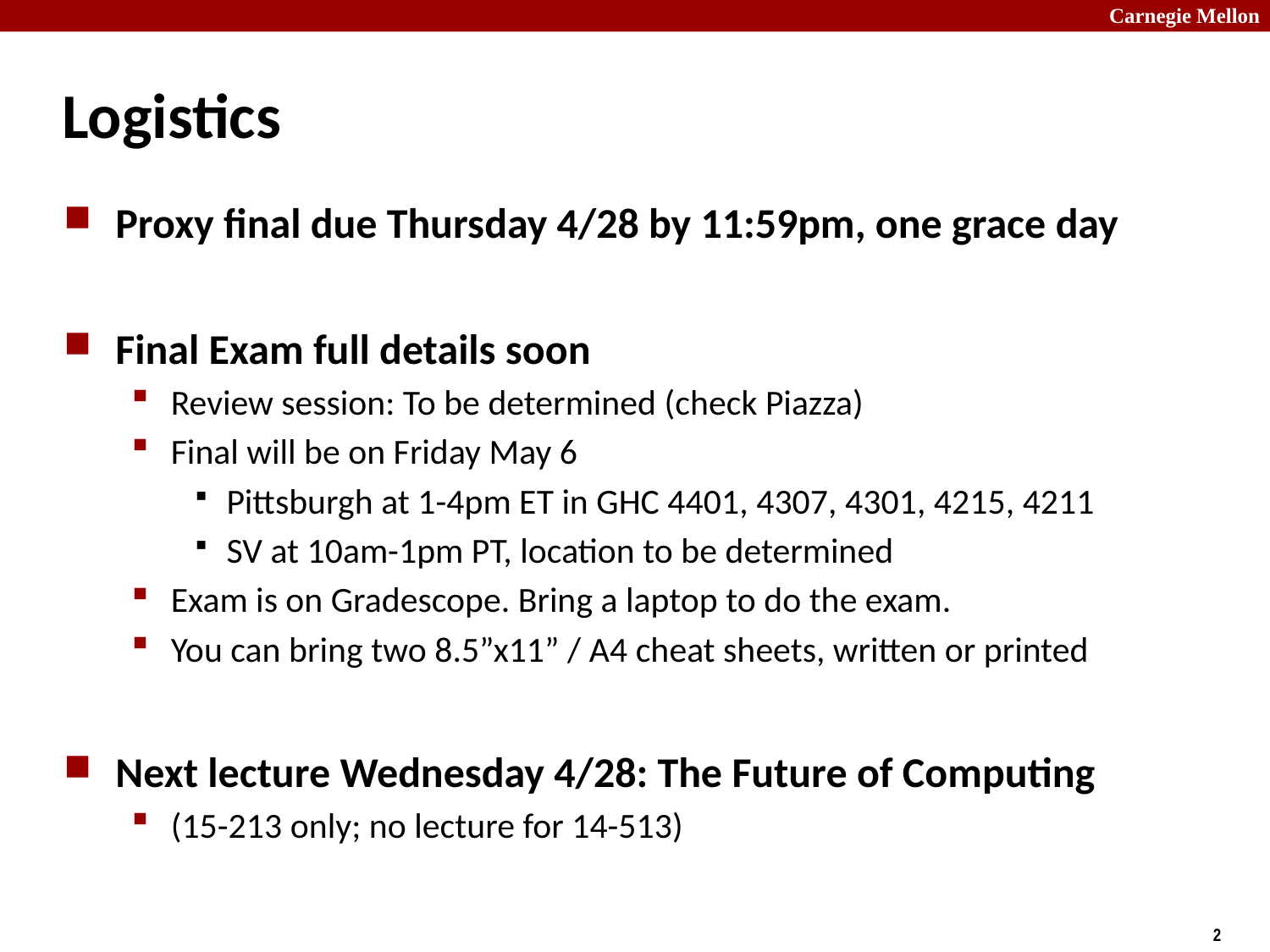

# Logistics
Proxy final due Thursday 4/28 by 11:59pm, one grace day

Final Exam full details soon
Review session: To be determined (check Piazza)
Final will be on Friday May 6
Pittsburgh at 1-4pm ET in GHC 4401, 4307, 4301, 4215, 4211
SV at 10am-1pm PT, location to be determined
Exam is on Gradescope. Bring a laptop to do the exam.
You can bring two 8.5”x11” / A4 cheat sheets, written or printed

Next lecture Wednesday 4/28: The Future of Computing
(15-213 only; no lecture for 14-513)